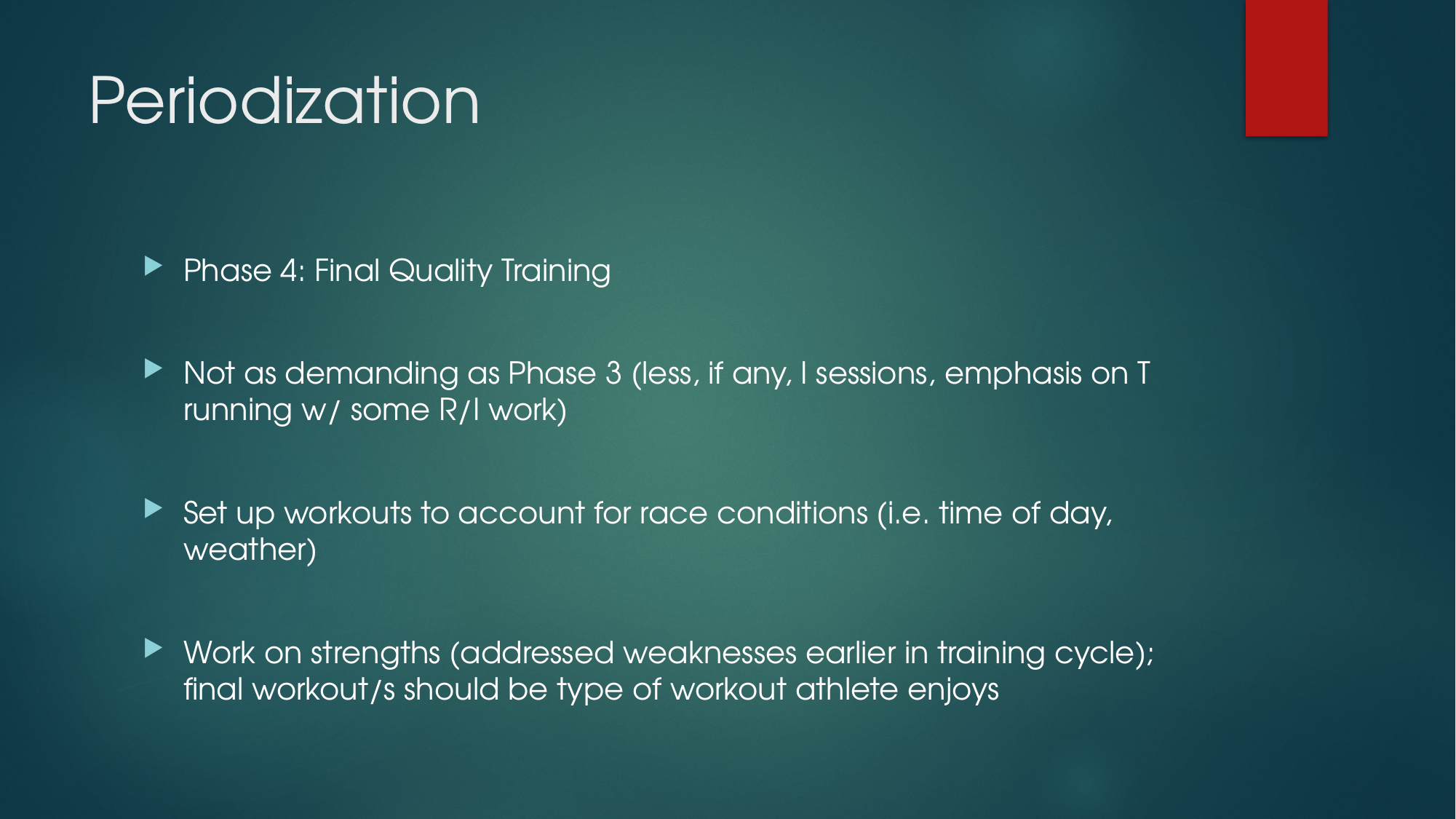

# Periodization
Phase 4: Final Quality Training

Not as demanding as Phase 3 (less, if any, I sessions, emphasis on T running w/ some R/I work)

Set up workouts to account for race conditions (i.e. time of day, weather)

Work on strengths (addressed weaknesses earlier in training cycle); final workout/s should be type of workout athlete enjoys